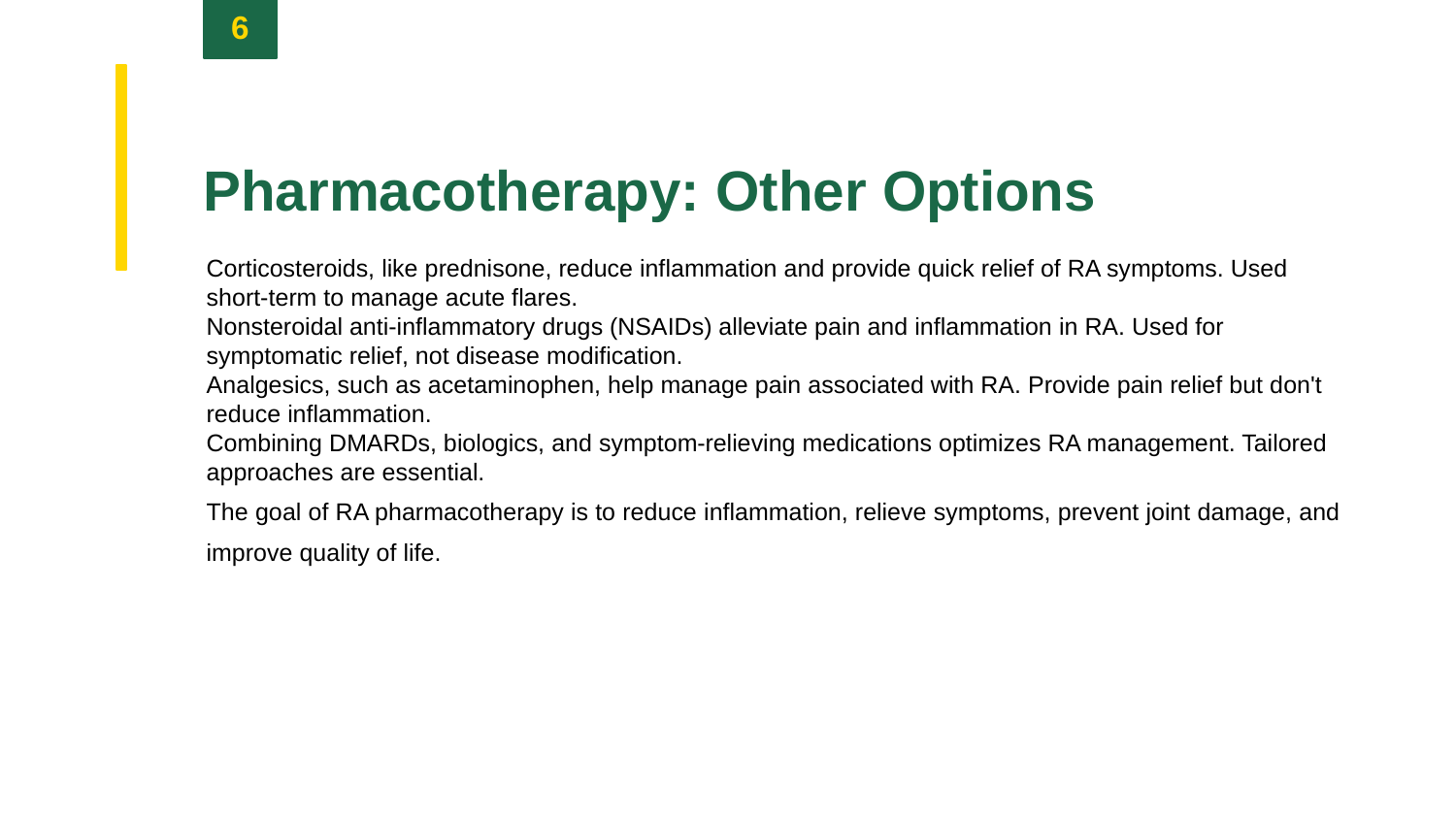

6

Pharmacotherapy: Other Options
Corticosteroids, like prednisone, reduce inflammation and provide quick relief of RA symptoms. Used short-term to manage acute flares.
Nonsteroidal anti-inflammatory drugs (NSAIDs) alleviate pain and inflammation in RA. Used for symptomatic relief, not disease modification.
Analgesics, such as acetaminophen, help manage pain associated with RA. Provide pain relief but don't reduce inflammation.
Combining DMARDs, biologics, and symptom-relieving medications optimizes RA management. Tailored approaches are essential.
The goal of RA pharmacotherapy is to reduce inflammation, relieve symptoms, prevent joint damage, and improve quality of life.